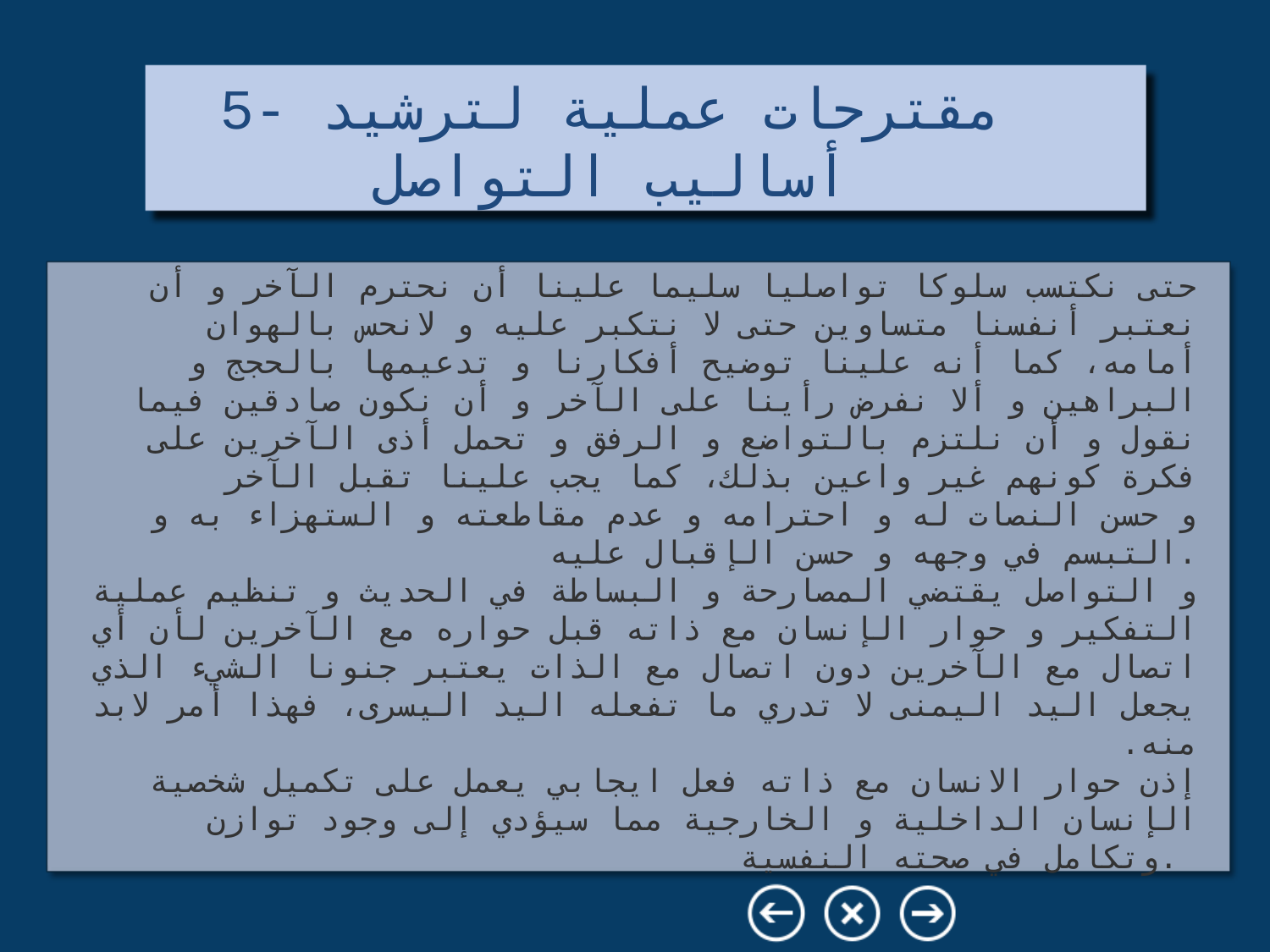

5- مقترحات عملية لترشيد أساليب التواصل
حتى نكتسب سلوكا تواصليا سليما علينا أن نحترم الآخر و أن نعتبر أنفسنا متساوين حتى لا نتكبر عليه و لانحس بالهوان أمامه، كما أنه علينا توضيح أفكارنا و تدعيمها بالحجج و البراهين و ألا نفرض رأينا على الآخر و أن نكون صادقين فيما نقول و أن نلتزم بالتواضع و الرفق و تحمل أذى الآخرين على فكرة كونهم غير واعين بذلك، كما يجب علينا تقبل الآخر
و حسن النصات له و احترامه و عدم مقاطعته و الستهزاء به و التبسم في وجهه و حسن الإقبال عليه.
و التواصل يقتضي المصارحة و البساطة في الحديث و تنظيم عملية التفكير و حوار الإنسان مع ذاته قبل حواره مع الآخرين لأن أي اتصال مع الآخرين دون اتصال مع الذات يعتبر جنونا الشيء الذي يجعل اليد اليمنى لا تدري ما تفعله اليد اليسرى، فهذا أمر لابد منه.
إذن حوار الانسان مع ذاته فعل ايجابي يعمل على تكميل شخصية الإنسان الداخلية و الخارجية مما سيؤدي إلى وجود توازن وتكامل في صحته النفسية.